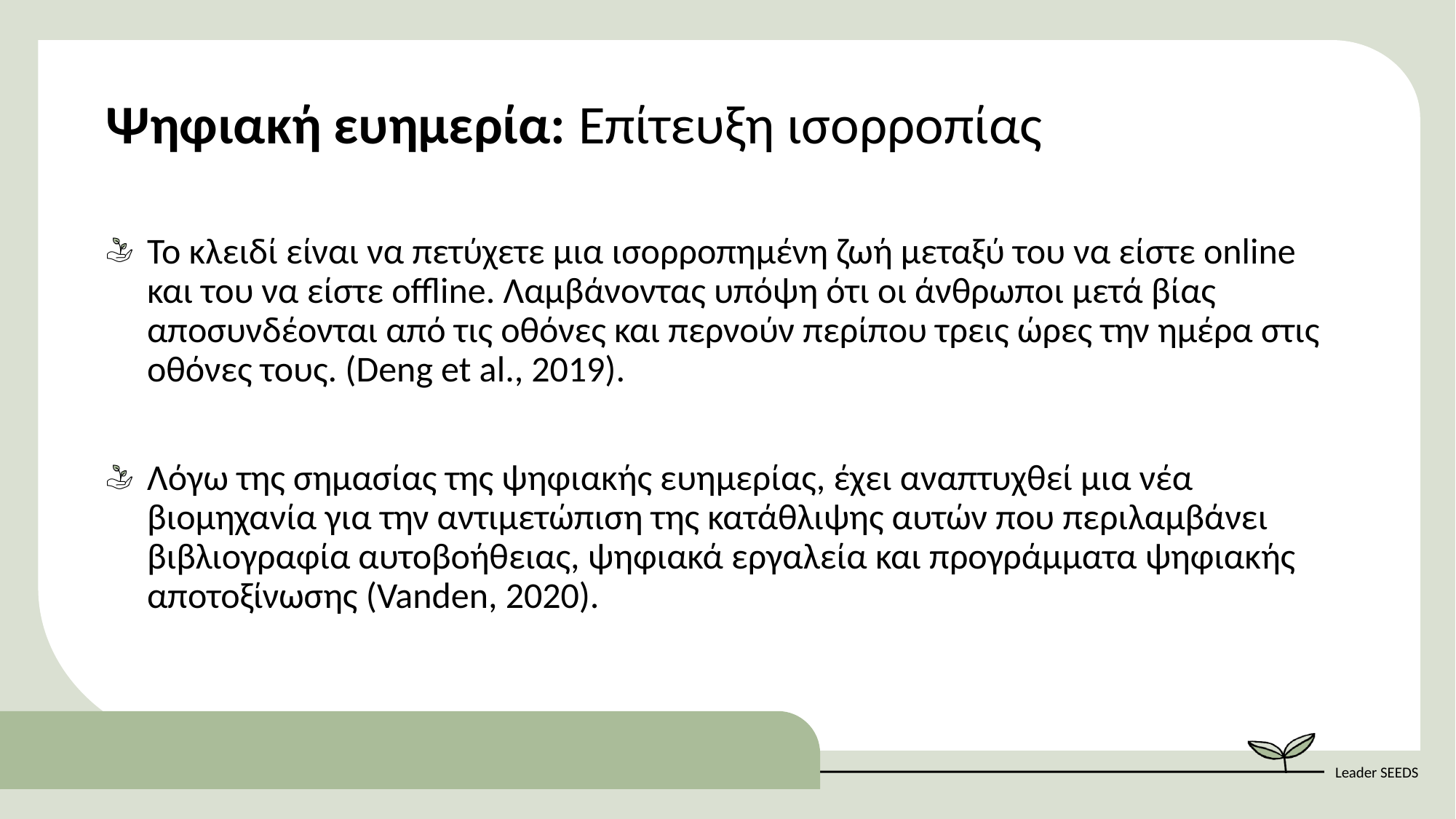

Ψηφιακή ευημερία: Επίτευξη ισορροπίας
Το κλειδί είναι να πετύχετε μια ισορροπημένη ζωή μεταξύ του να είστε online και του να είστε offline. Λαμβάνοντας υπόψη ότι οι άνθρωποι μετά βίας αποσυνδέονται από τις οθόνες και περνούν περίπου τρεις ώρες την ημέρα στις οθόνες τους. (Deng et al., 2019).

Λόγω της σημασίας της ψηφιακής ευημερίας, έχει αναπτυχθεί μια νέα βιομηχανία για την αντιμετώπιση της κατάθλιψης αυτών που περιλαμβάνει βιβλιογραφία αυτοβοήθειας, ψηφιακά εργαλεία και προγράμματα ψηφιακής αποτοξίνωσης (Vanden, 2020).